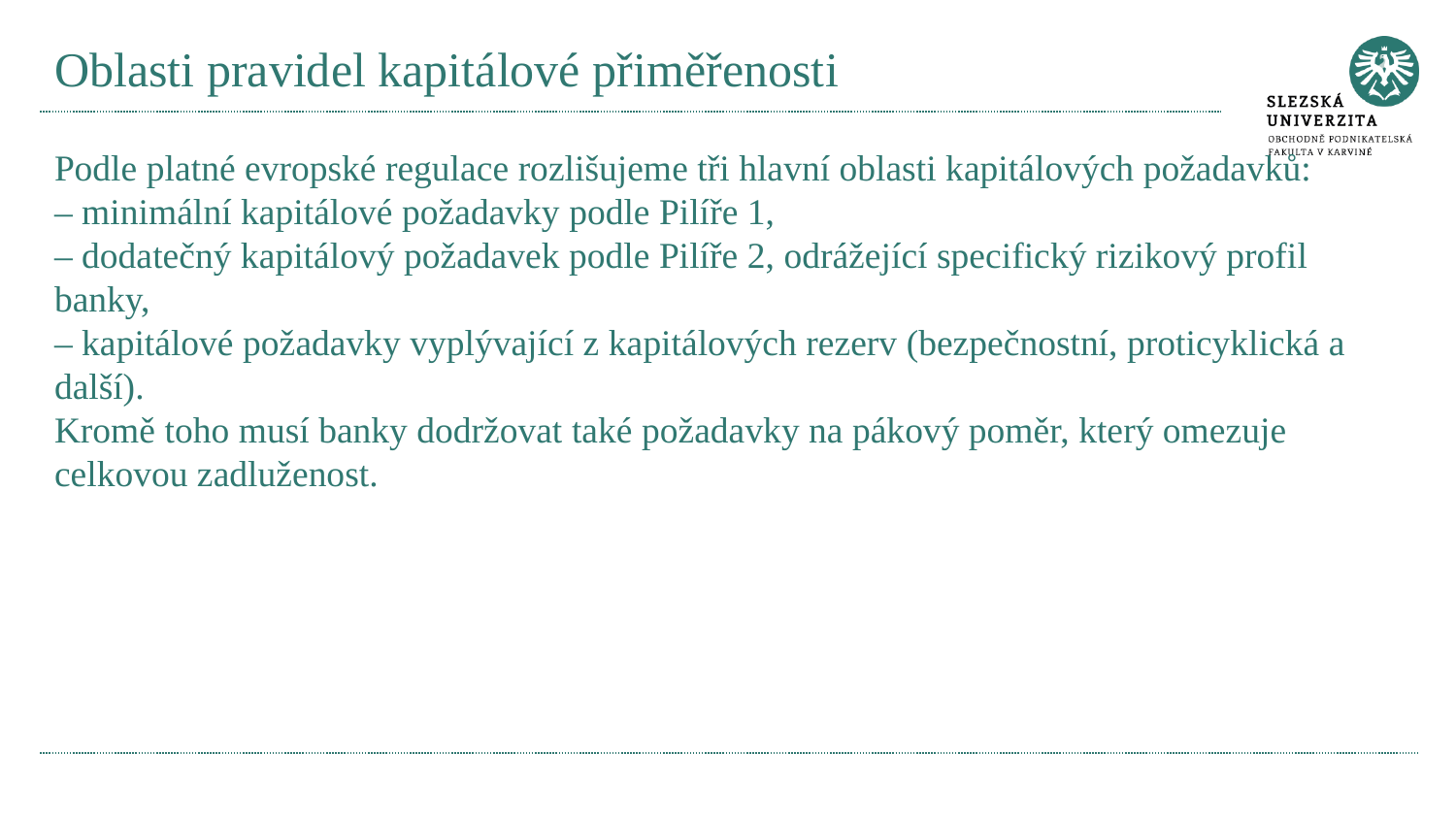

# Oblasti pravidel kapitálové přiměřenosti
Podle platné evropské regulace rozlišujeme tři hlavní oblasti kapitálových požadavků:
– minimální kapitálové požadavky podle Pilíře 1,
– dodatečný kapitálový požadavek podle Pilíře 2, odrážející specifický rizikový profil banky,
– kapitálové požadavky vyplývající z kapitálových rezerv (bezpečnostní, proticyklická a další).
Kromě toho musí banky dodržovat také požadavky na pákový poměr, který omezuje celkovou zadluženost.